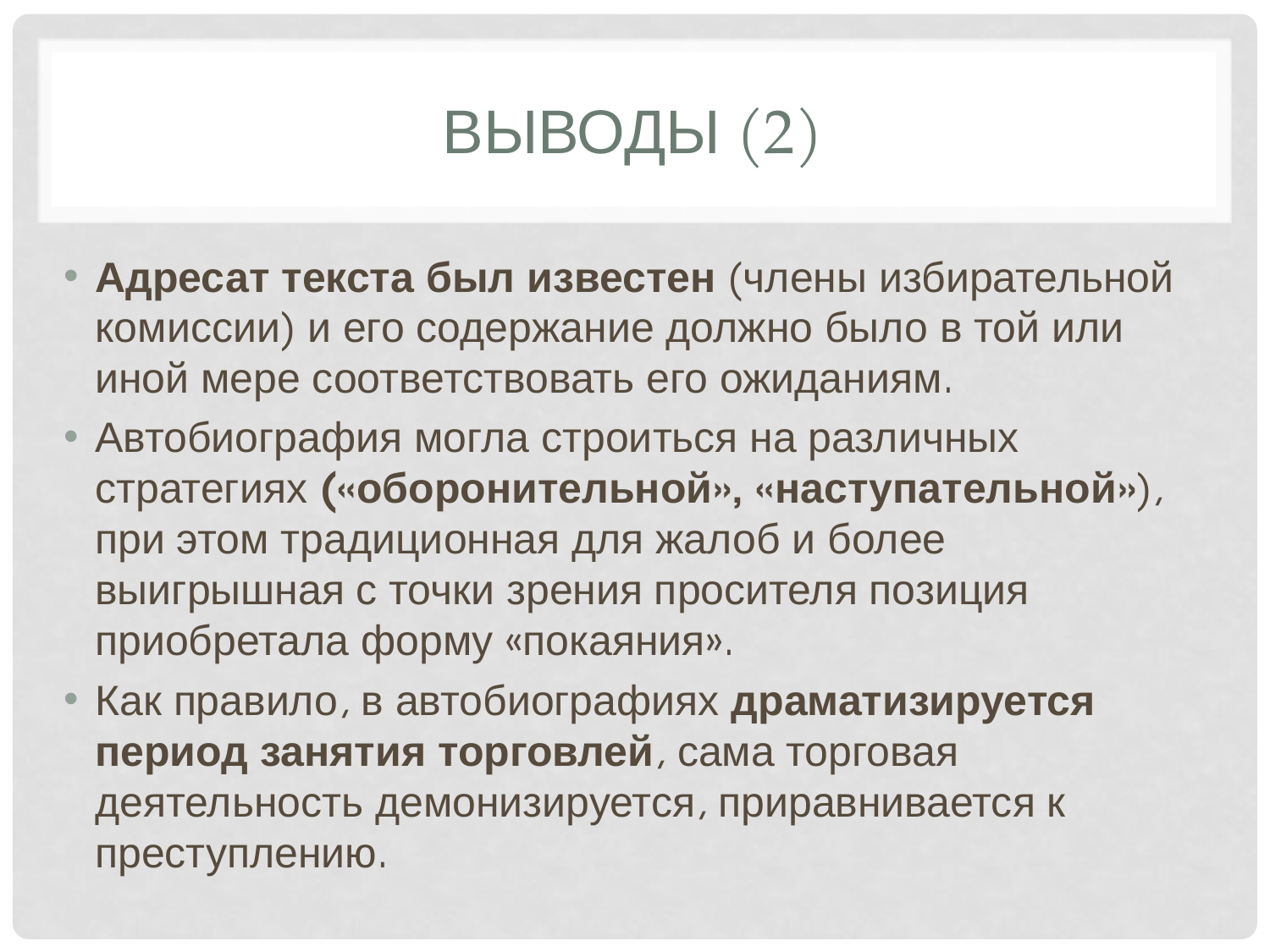

# Выводы (2)
Адресат текста был известен (члены избирательной комиссии) и его содержание должно было в той или иной мере соответствовать его ожиданиям.
Автобиография могла строиться на различных стратегиях («оборонительной», «наступательной»), при этом традиционная для жалоб и более выигрышная с точки зрения просителя позиция приобретала форму «покаяния».
Как правило, в автобиографиях драматизируется период занятия торговлей, сама торговая деятельность демонизируется, приравнивается к преступлению.